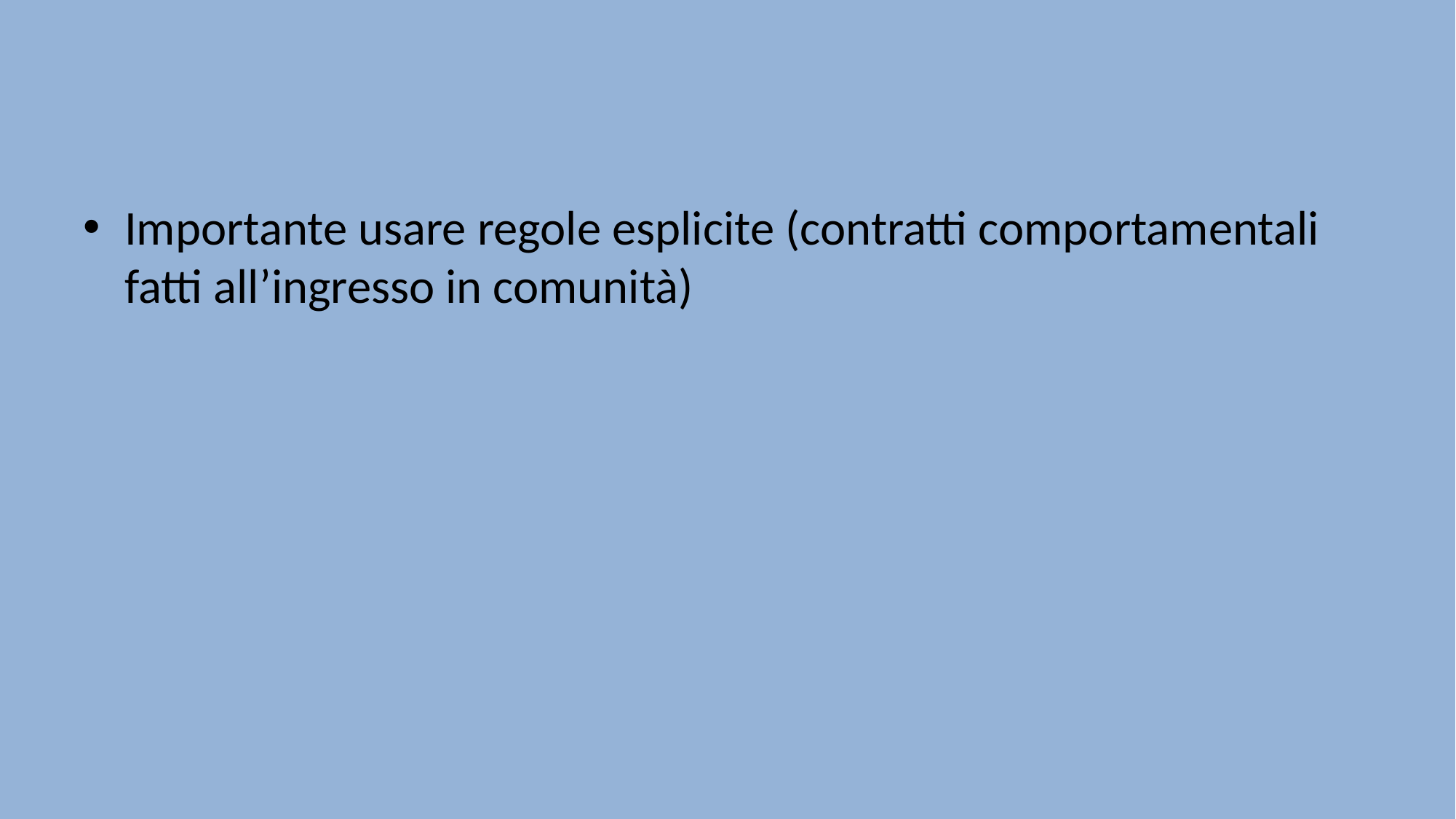

#
Importante usare regole esplicite (contratti comportamentali fatti all’ingresso in comunità)